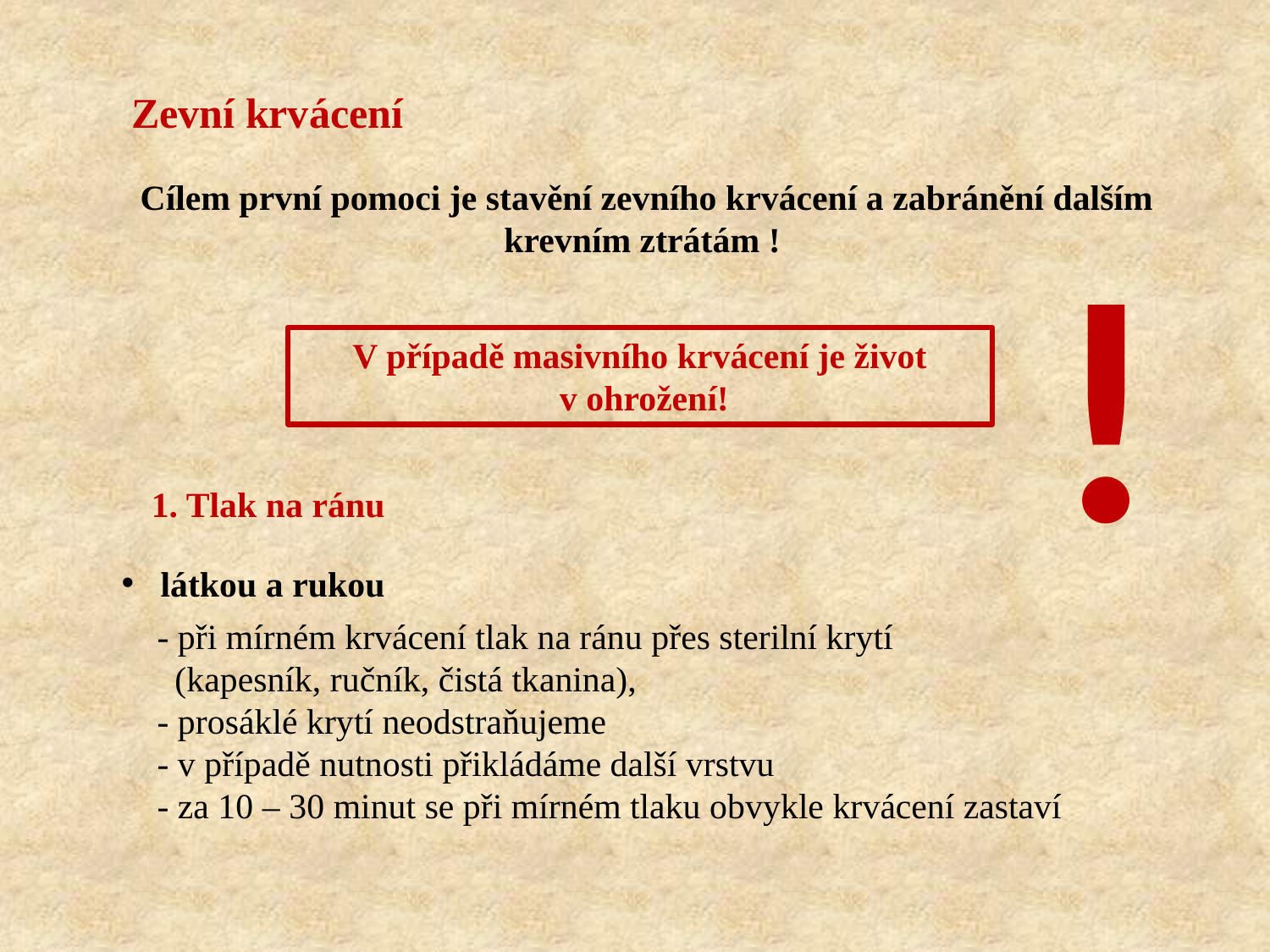

Zevní krvácení
Cílem první pomoci je stavění zevního krvácení a zabránění dalším krevním ztrátám !
!
V případě masivního krvácení je život
 v ohrožení!
1. Tlak na ránu
   látkou a rukou
    - při mírném krvácení tlak na ránu přes sterilní krytí
      (kapesník, ručník, čistá tkanina),
    - prosáklé krytí neodstraňujeme
    - v případě nutnosti přikládáme další vrstvu
    - za 10 – 30 minut se při mírném tlaku obvykle krvácení zastaví